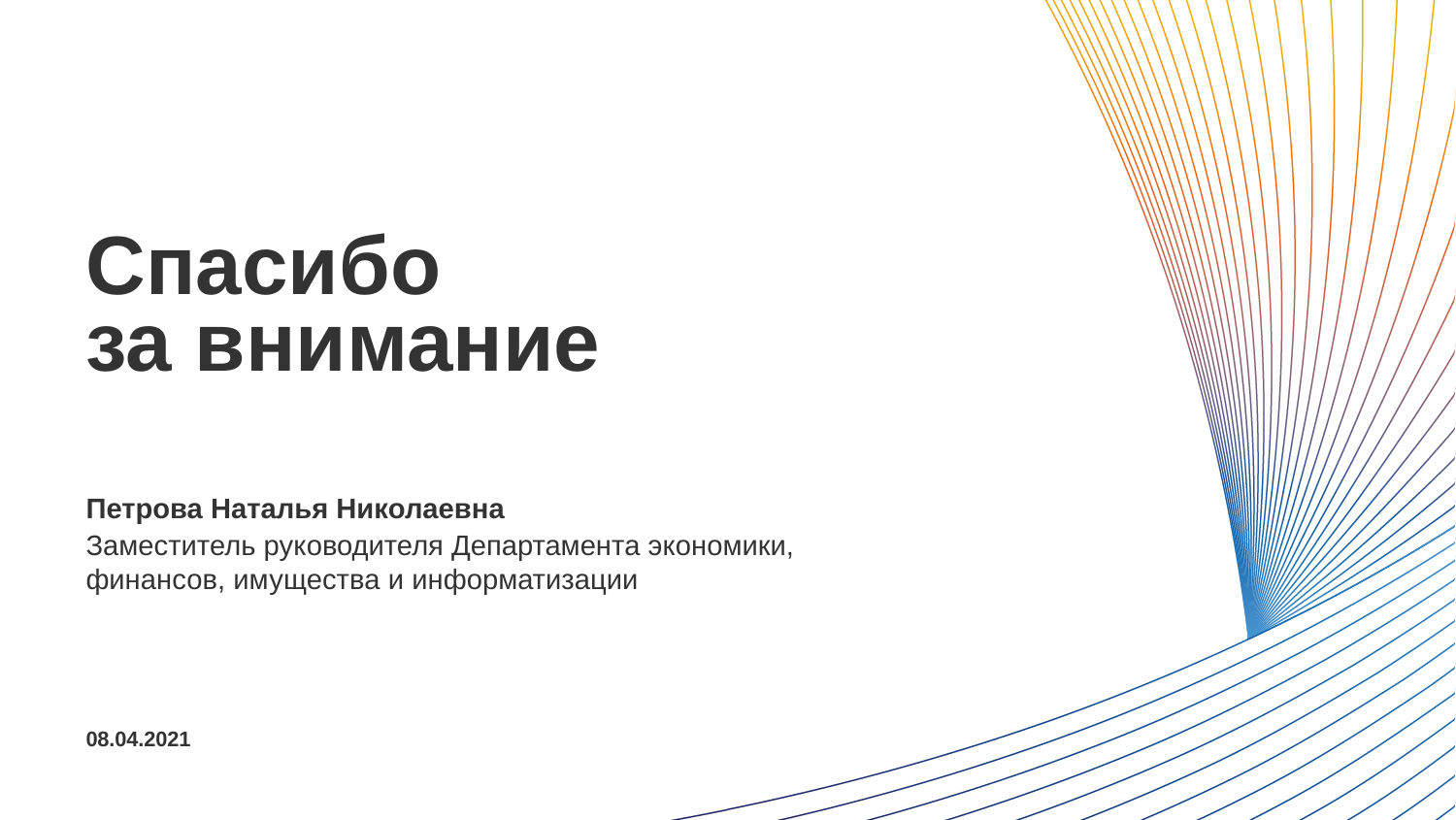

Спасибо
за внимание
Петрова Наталья Николаевна
Заместитель руководителя Департамента экономики, финансов, имущества и информатизации

08.04.2021